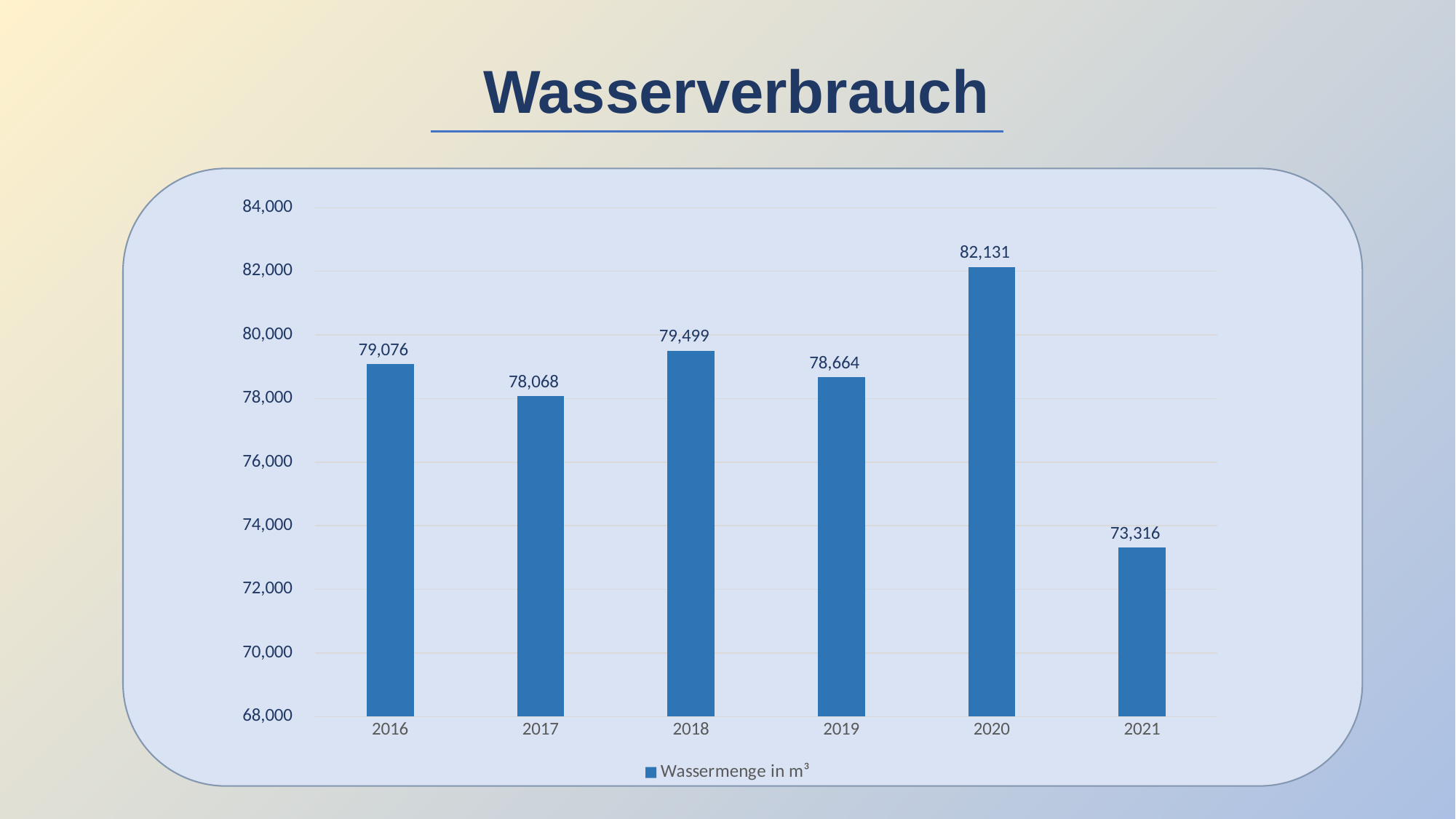

Wasserverbrauch

### Chart

| Category | Wassermenge in m³ |
|---|---|
| 2016 | 79076.0 |
| 2017 | 78068.0 |
| 2018 | 79499.0 |
| 2019 | 78664.0 |
| 2020 | 82131.0 |
| 2021 | 73316.0 |